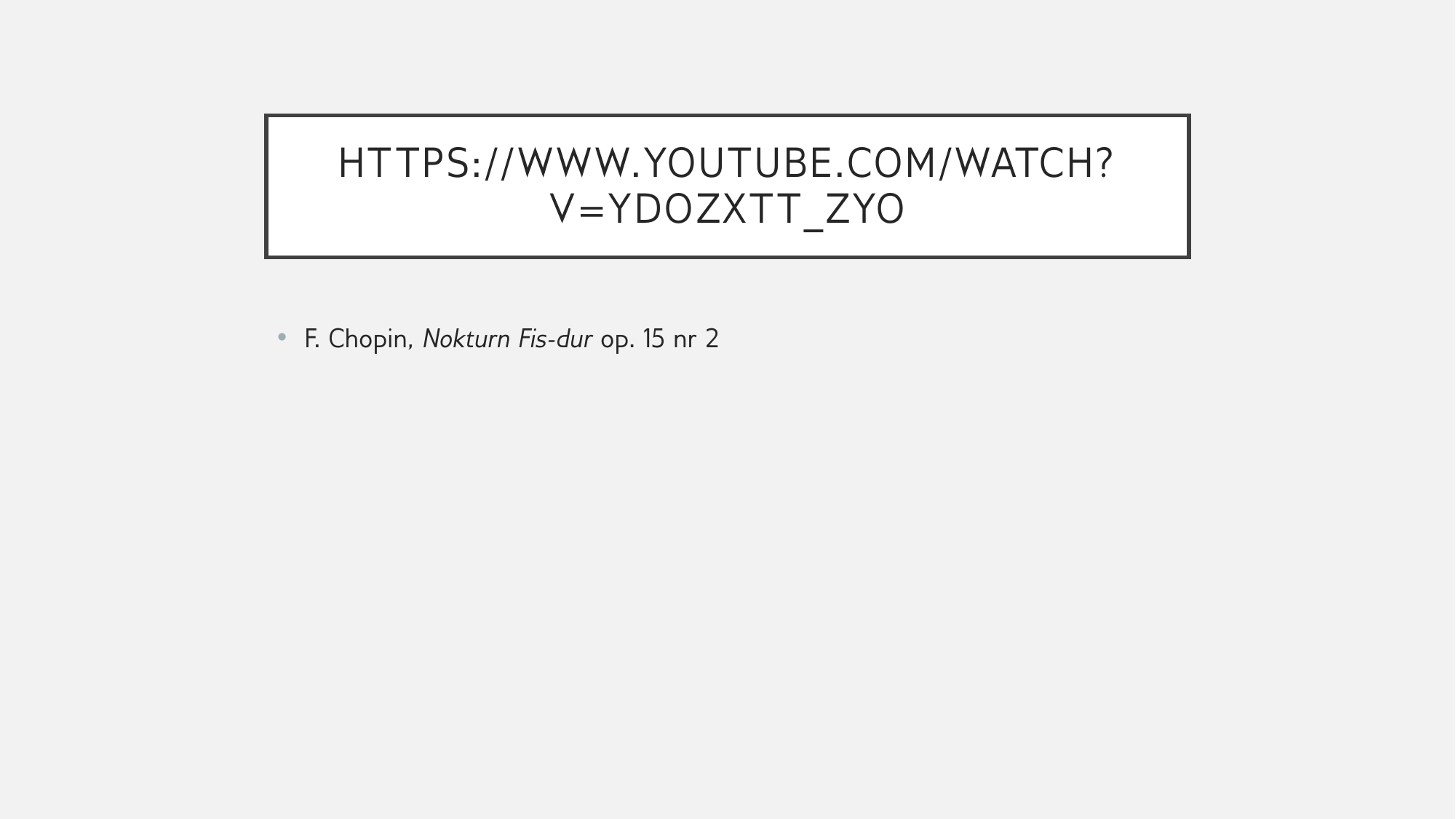

# https://www.youtube.com/watch?v=yDoZXTt_ZYo
F. Chopin, Nokturn Fis-dur op. 15 nr 2